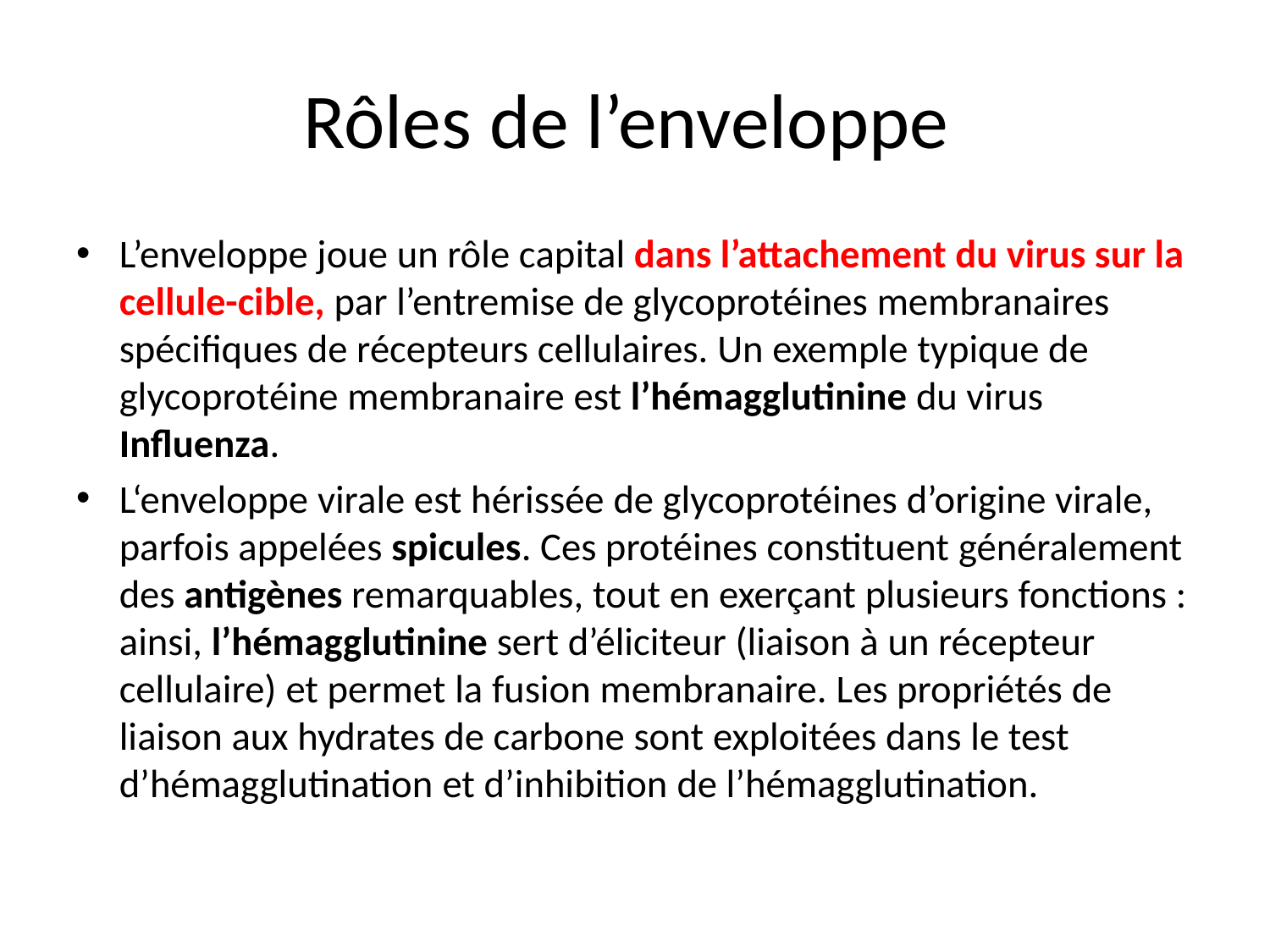

# Rôles de l’enveloppe
L’enveloppe joue un rôle capital dans l’attachement du virus sur la cellule-cible, par l’entremise de glycoprotéines membranaires spécifiques de récepteurs cellulaires. Un exemple typique de glycoprotéine membranaire est l’hémagglutinine du virus Influenza.
L‘enveloppe virale est hérissée de glycoprotéines d’origine virale, parfois appelées spicules. Ces protéines constituent généralement des antigènes remarquables, tout en exerçant plusieurs fonctions : ainsi, l’hémagglutinine sert d’éliciteur (liaison à un récepteur cellulaire) et permet la fusion membranaire. Les propriétés de liaison aux hydrates de carbone sont exploitées dans le test d’hémagglutination et d’inhibition de l’hémagglutination.